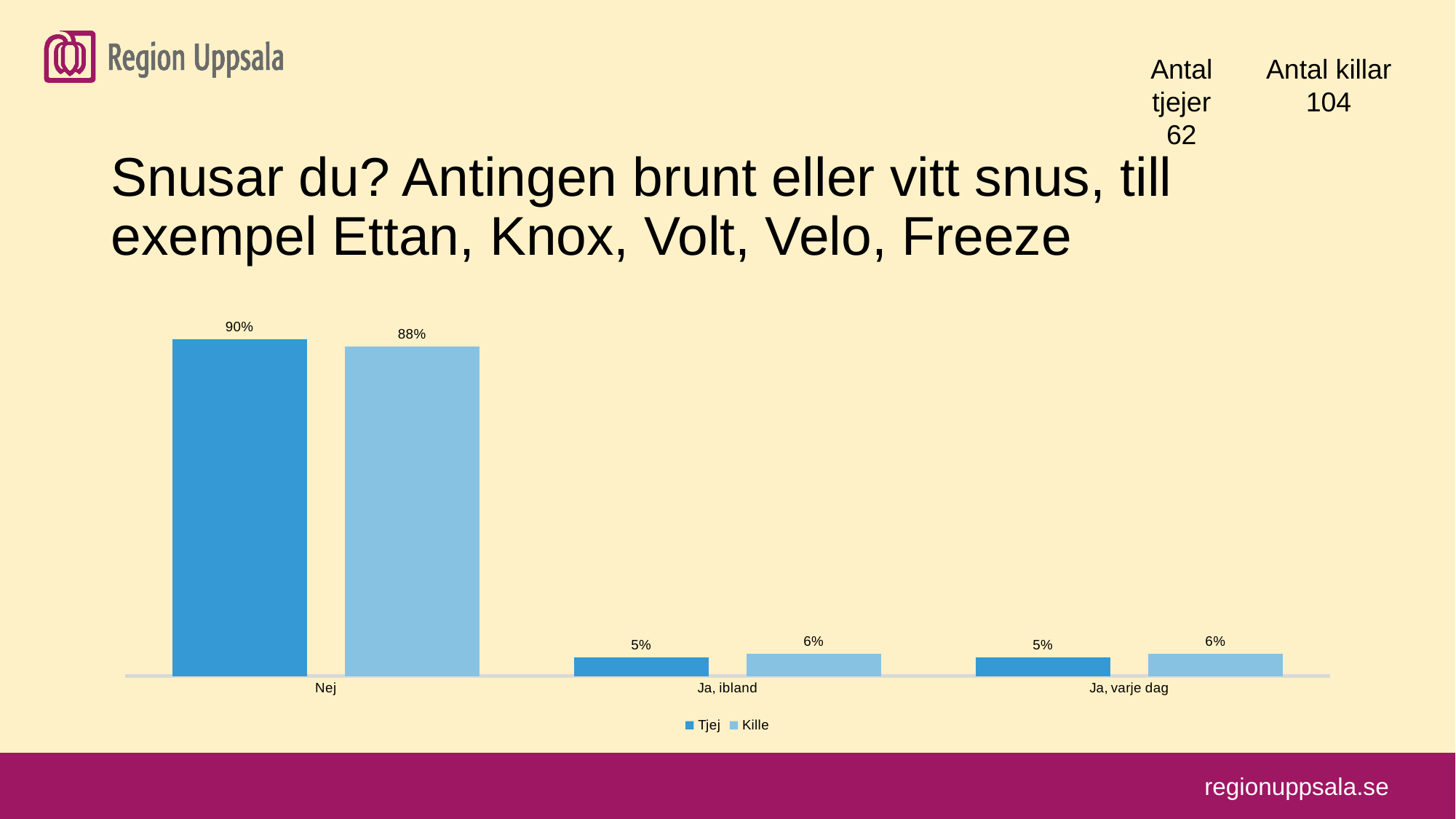

#
Antal tjejer
62
Antal killar
104
Snusar du? Antingen brunt eller vitt snus, till exempel Ettan, Knox, Volt, Velo, Freeze

### Chart

| Category | Tjej | Kille |
|---|---|---|
| Nej | 0.9 | 0.88 |
| Ja, ibland | 0.05 | 0.06 |
| Ja, varje dag | 0.05 | 0.06 |